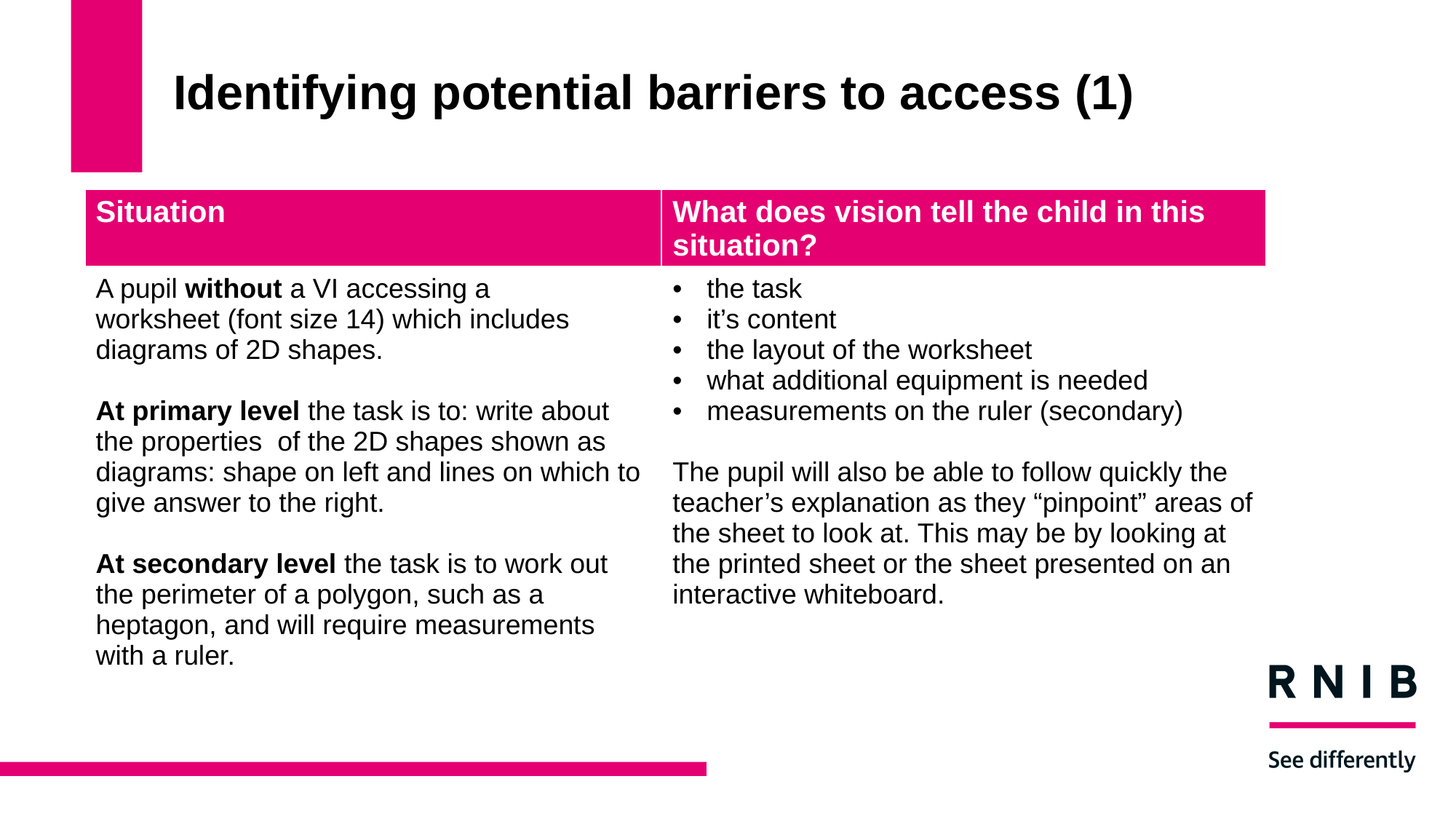

# Identifying potential barriers to access (1)
| Situation | What does vision tell the child in this situation? |
| --- | --- |
| A pupil without a VI accessing a worksheet (font size 14) which includes diagrams of 2D shapes.  At primary level the task is to: write about the properties  of the 2D shapes shown as diagrams: shape on left and lines on which to give answer to the right.  At secondary level the task is to work out the perimeter of a polygon, such as a heptagon, and will require measurements with a ruler. | the task it’s content the layout of the worksheet what additional equipment is needed measurements on the ruler (secondary) The pupil will also be able to follow quickly the teacher’s explanation as they “pinpoint” areas of the sheet to look at. This may be by looking at the printed sheet or the sheet presented on an interactive whiteboard. |